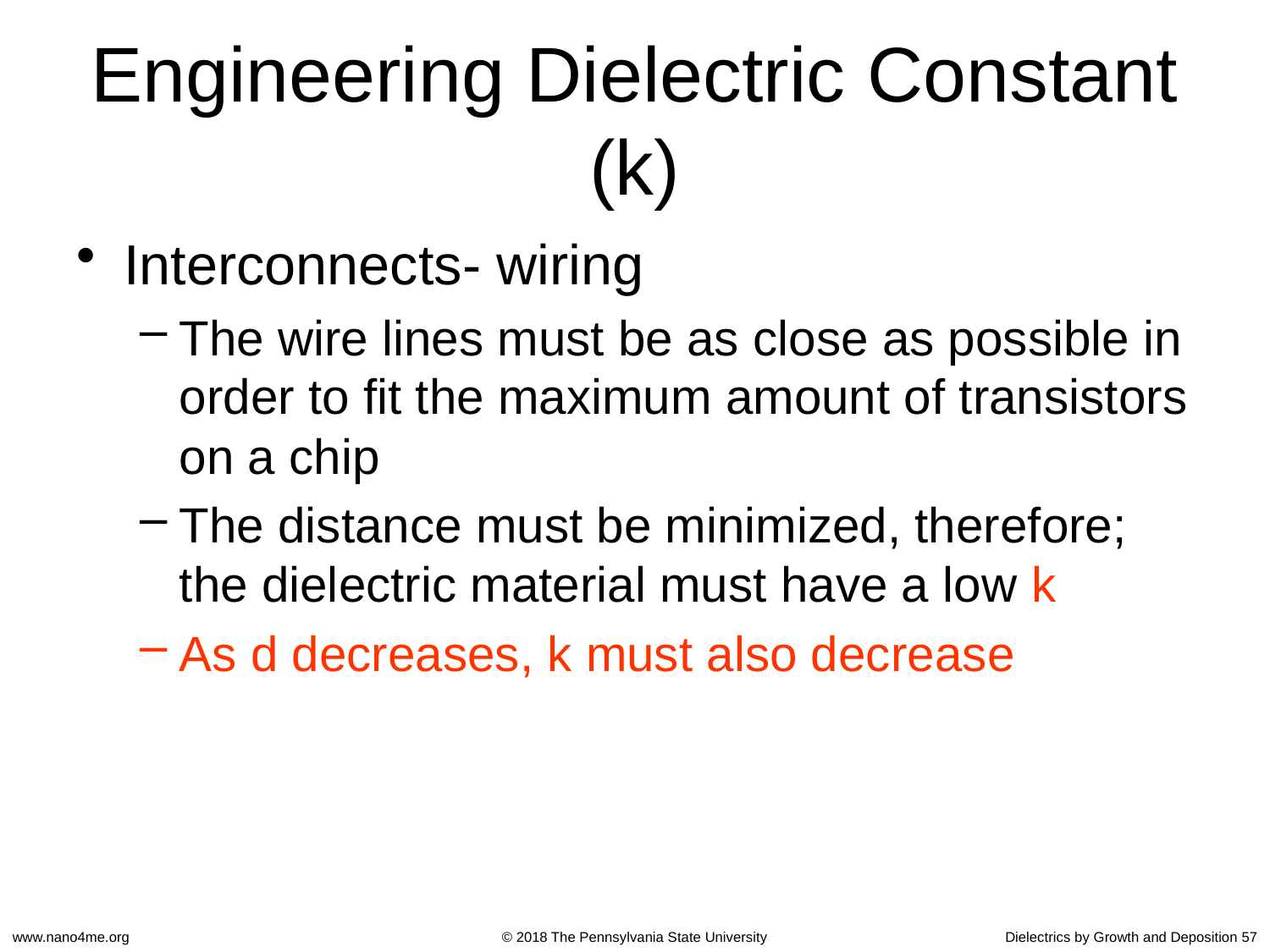

# Engineering Dielectric Constant (k)
Interconnects- wiring
The wire lines must be as close as possible in order to fit the maximum amount of transistors on a chip
The distance must be minimized, therefore; the dielectric material must have a low k
As d decreases, k must also decrease